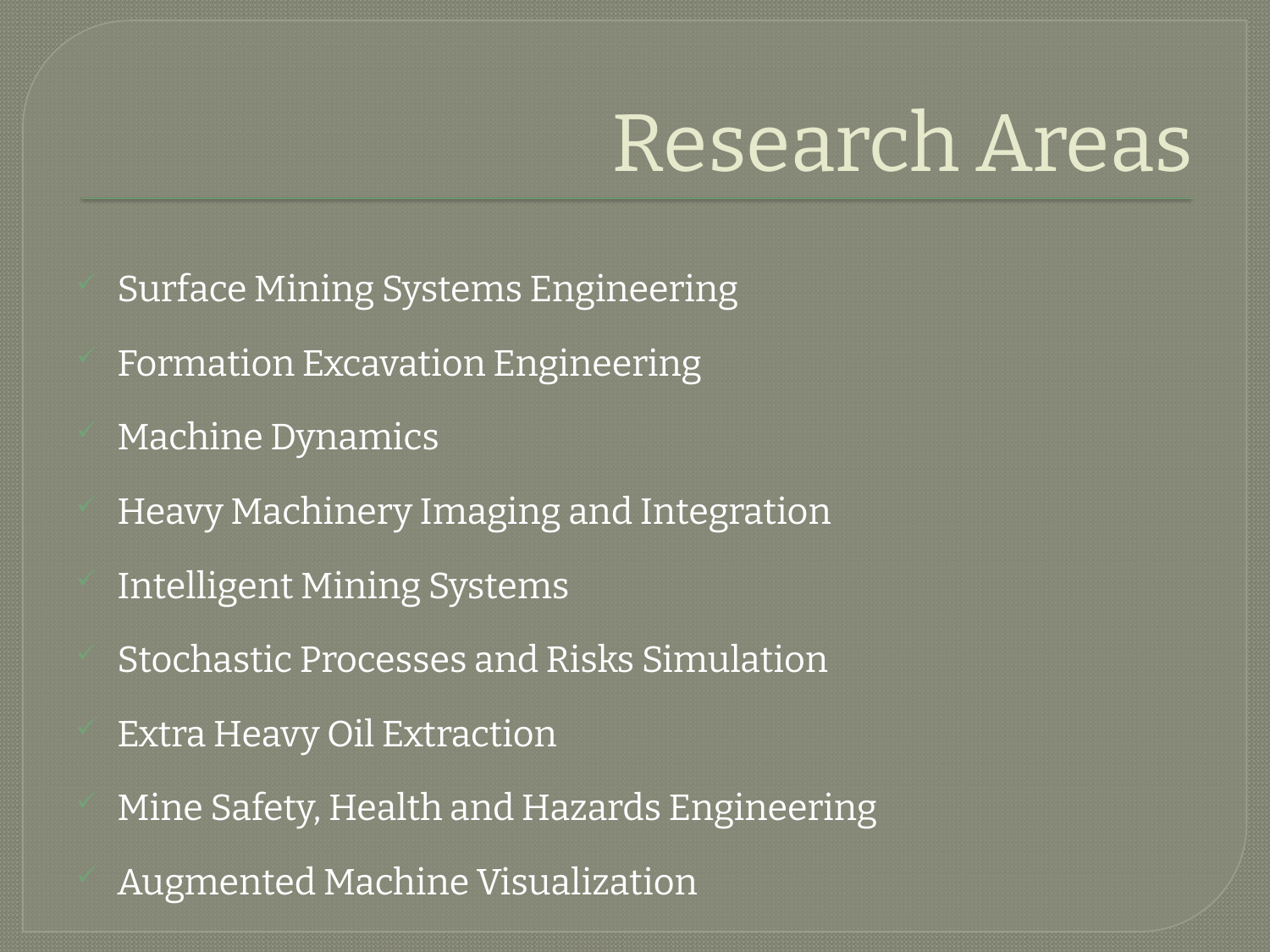

# Research Areas
Surface Mining Systems Engineering
Formation Excavation Engineering
Machine Dynamics
Heavy Machinery Imaging and Integration
Intelligent Mining Systems
Stochastic Processes and Risks Simulation
Extra Heavy Oil Extraction
Mine Safety, Health and Hazards Engineering
Augmented Machine Visualization